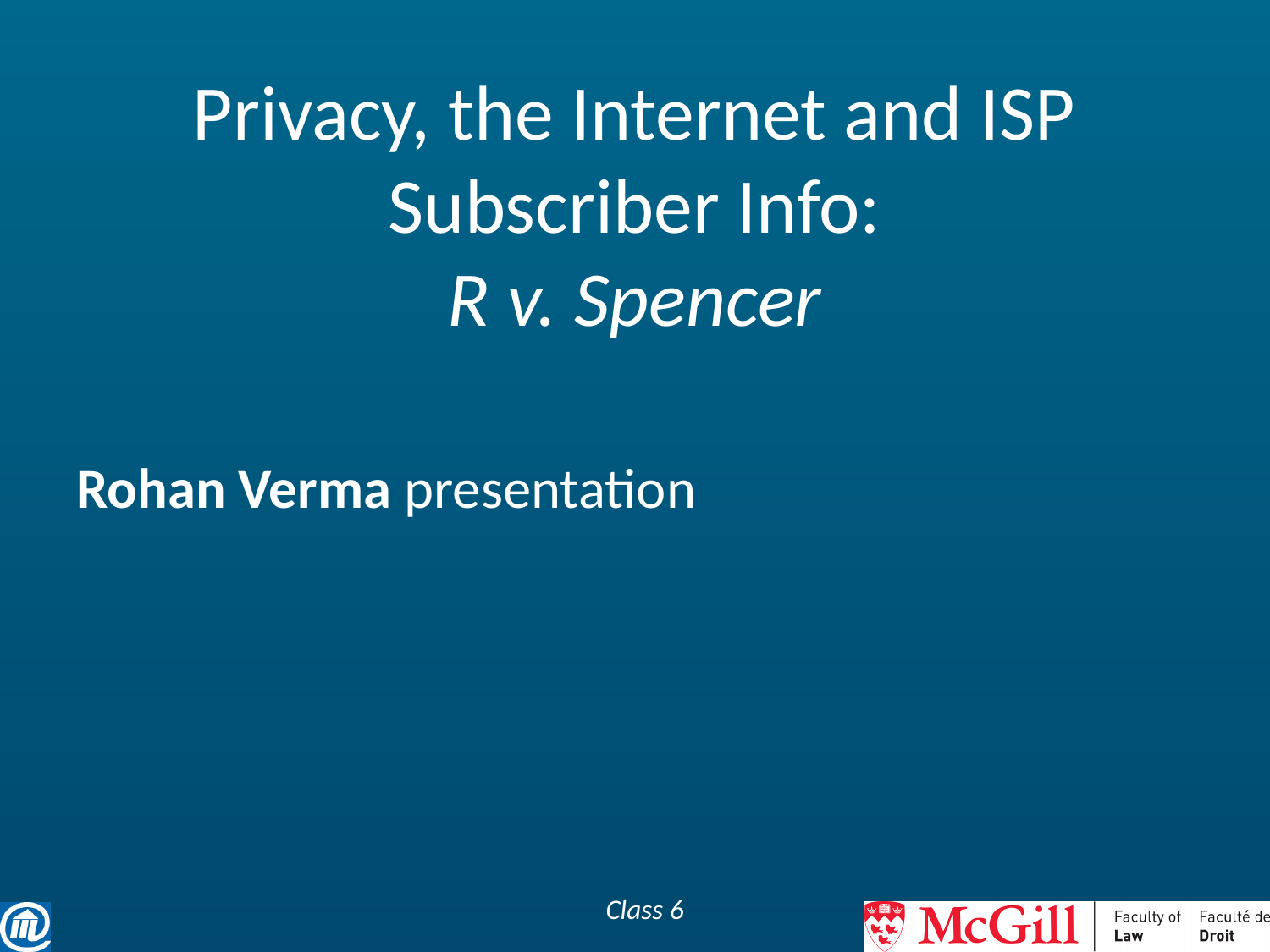

# Privacy, the Internet and ISP Subscriber Info: R v. Spencer

Rohan Verma presentation

Class 6